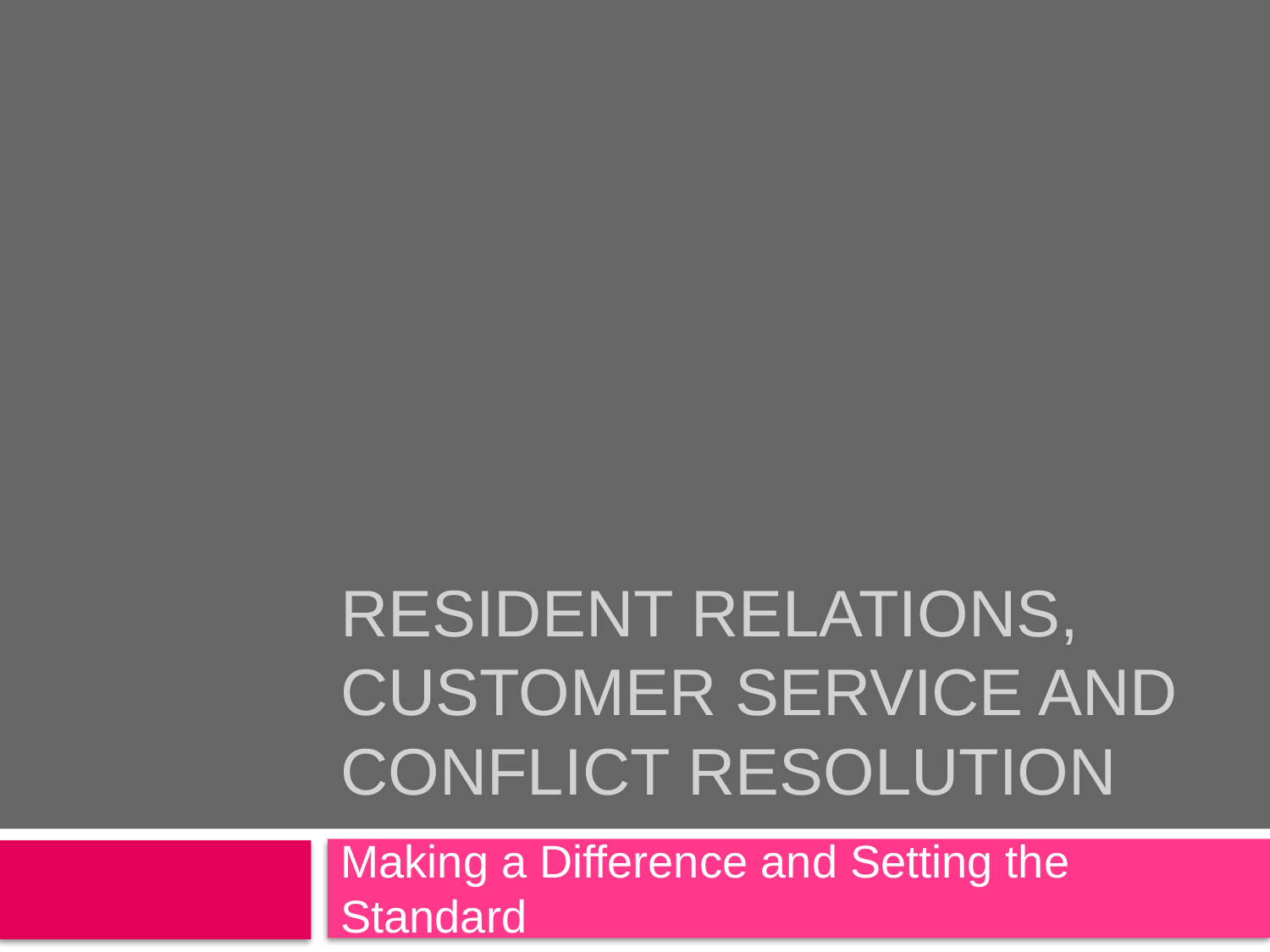

# Resident Relations, Customer Service and Conflict Resolution
Making a Difference and Setting the Standard